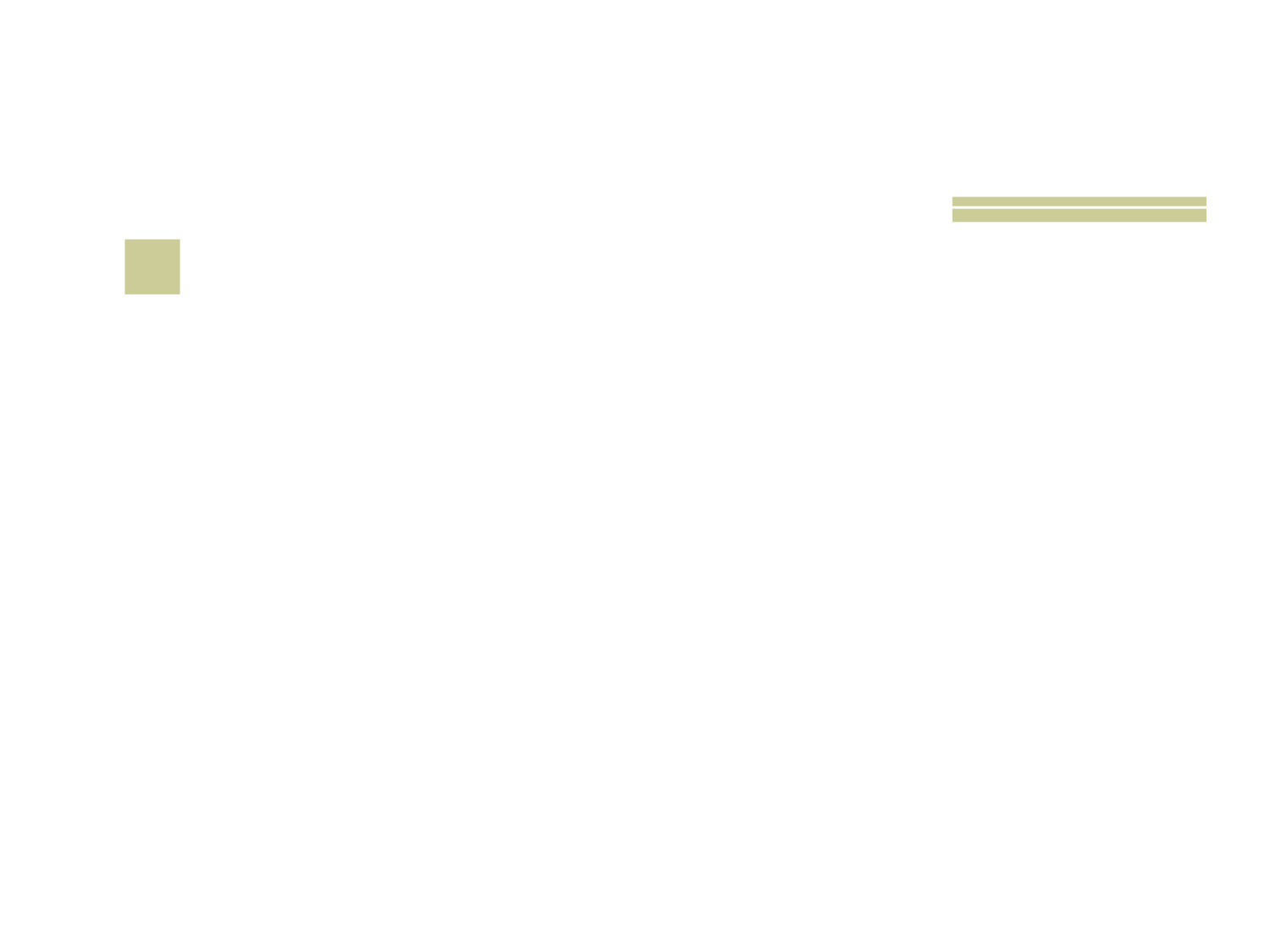

# 15
 Segundo 2 Coríntios 5, quantos de nós teremos que comparecer ante o tribunal de Cristo?